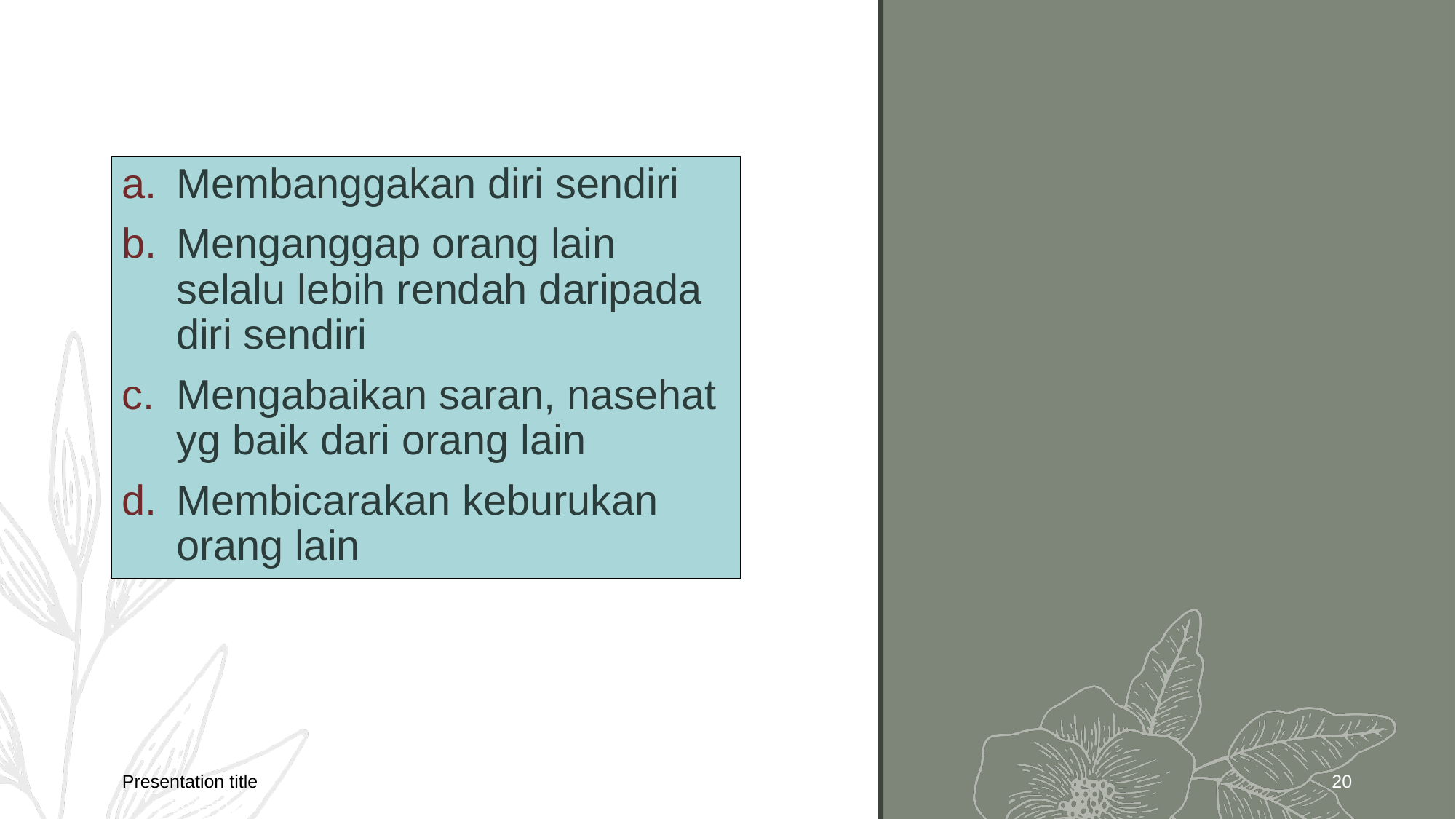

Membanggakan diri sendiri
Menganggap orang lain selalu lebih rendah daripada diri sendiri
Mengabaikan saran, nasehat yg baik dari orang lain
Membicarakan keburukan orang lain
#
Presentation title
20